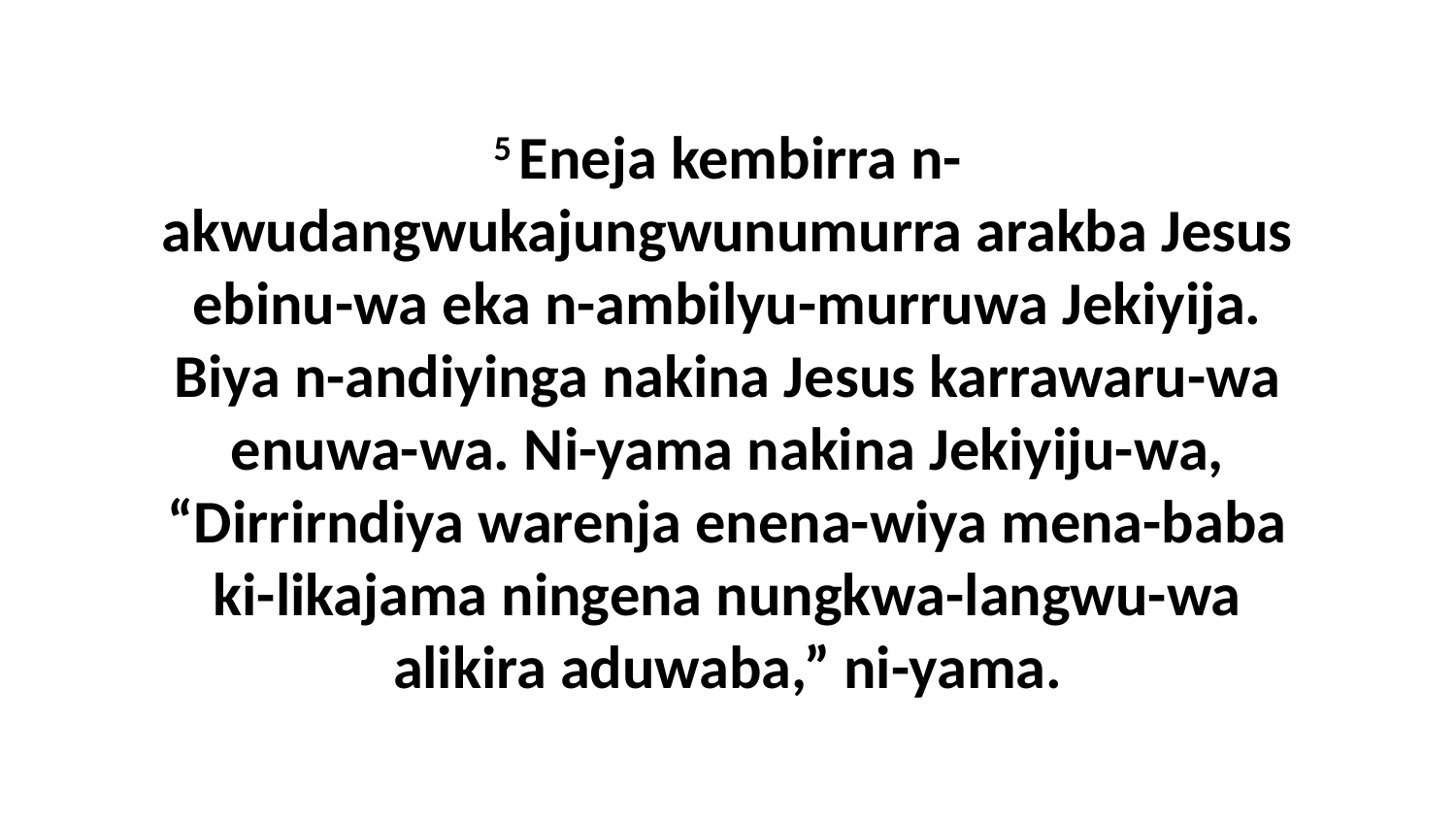

5 Eneja kembirra n-akwudangwukajungwunumurra arakba Jesus ebinu-wa eka n-ambilyu-murruwa Jekiyija. Biya n-andiyinga nakina Jesus karrawaru-wa enuwa-wa. Ni-yama nakina Jekiyiju-wa, “Dirrirndiya warenja enena-wiya mena-baba ki-likajama ningena nungkwa-langwu-wa alikira aduwaba,” ni-yama.